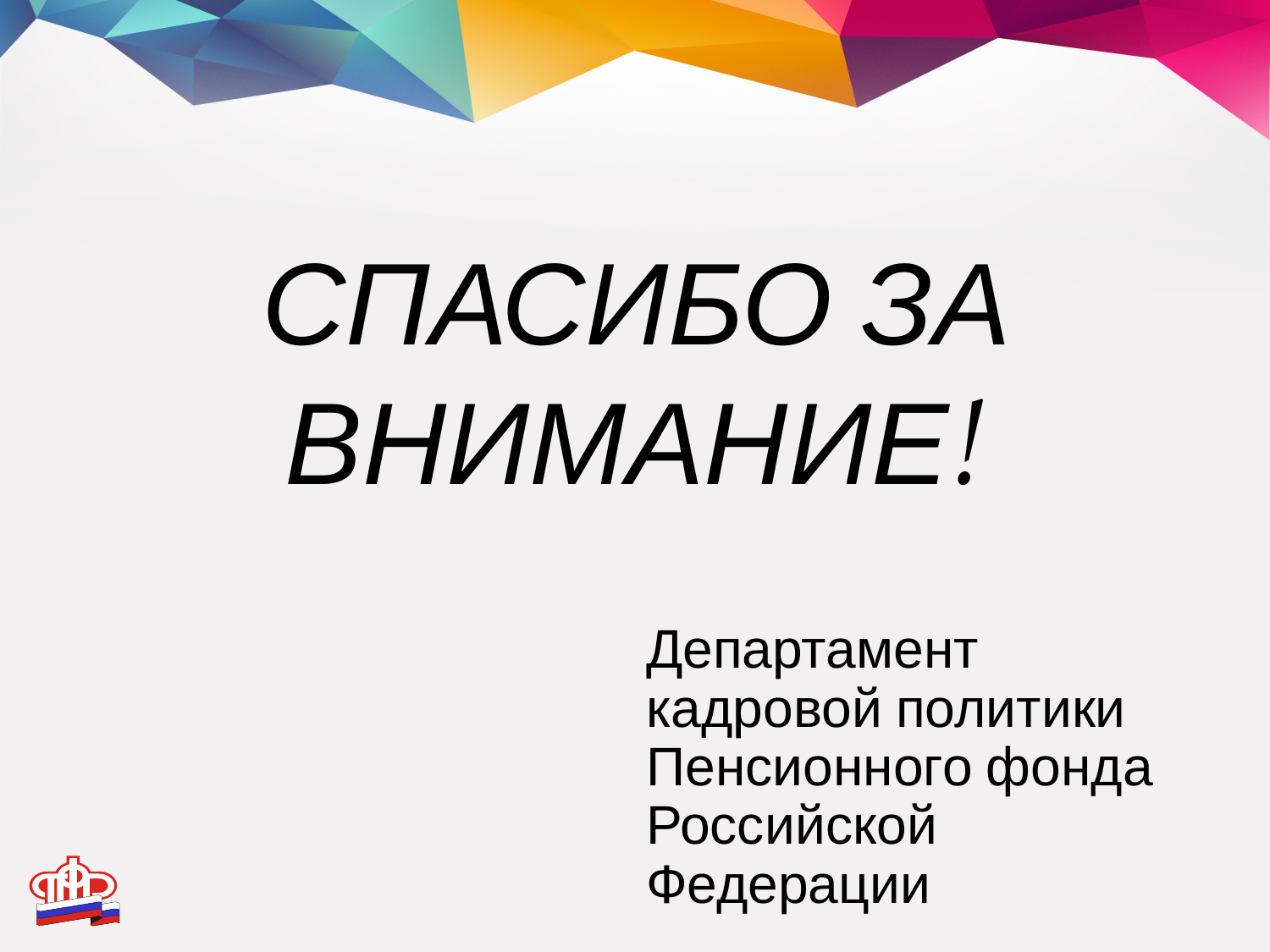

СПАСИБО ЗА ВНИМАНИЕ!
Департамент кадровой политики Пенсионного фонда Российской Федерации